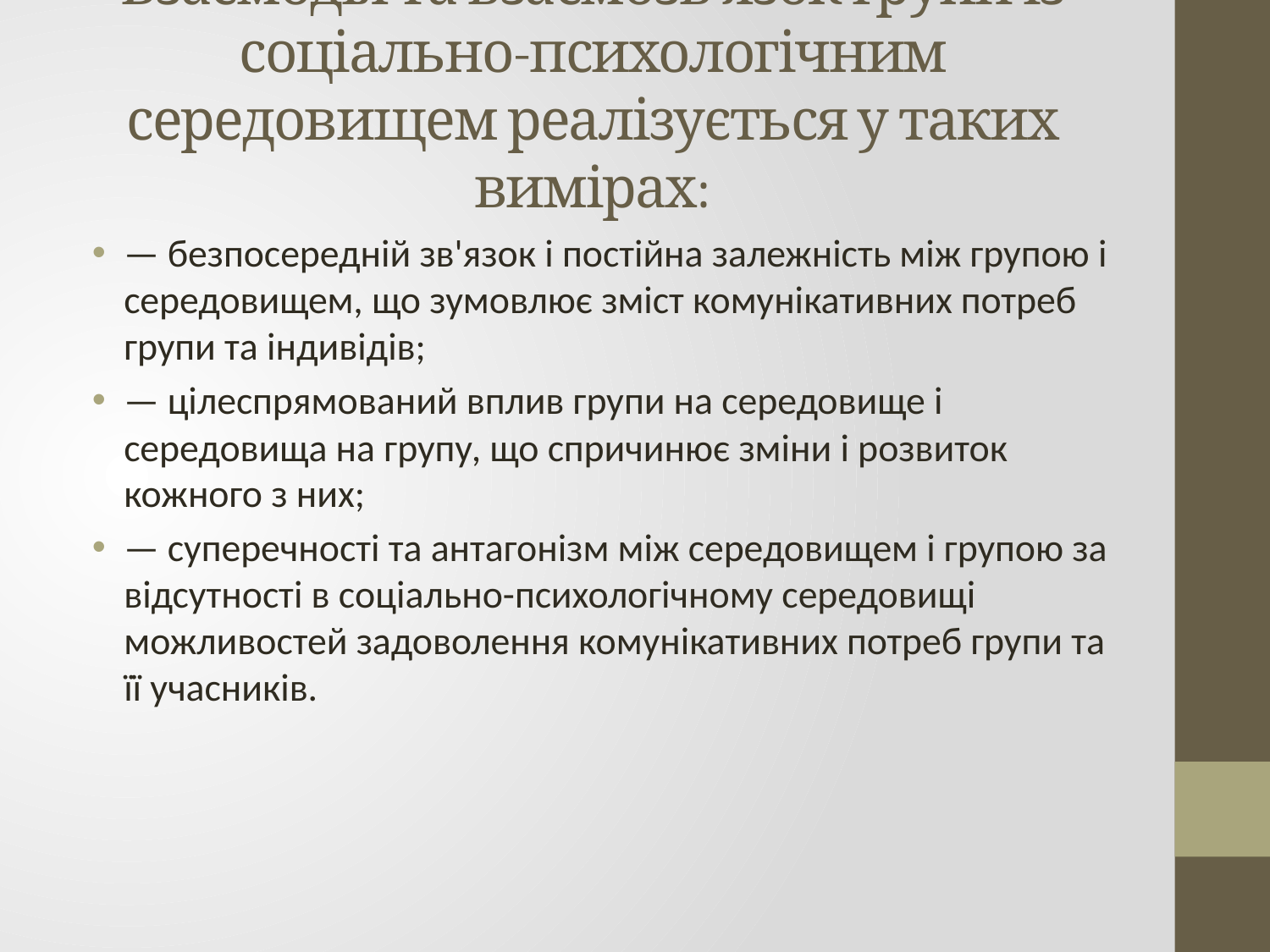

# Взаємодія та взаємозв'язок групи із соціально-психологічним середовищем реалізується у таких вимірах:
— безпосередній зв'язок і постійна залежність між групою і середовищем, що зумовлює зміст комунікативних потреб групи та індивідів;
— цілеспрямований вплив групи на середовище і середовища на групу, що спричинює зміни і розвиток кожного з них;
— суперечності та антагонізм між середовищем і групою за відсутності в соціально-психологічному середовищі можливостей задоволення комунікативних потреб групи та її учасників.